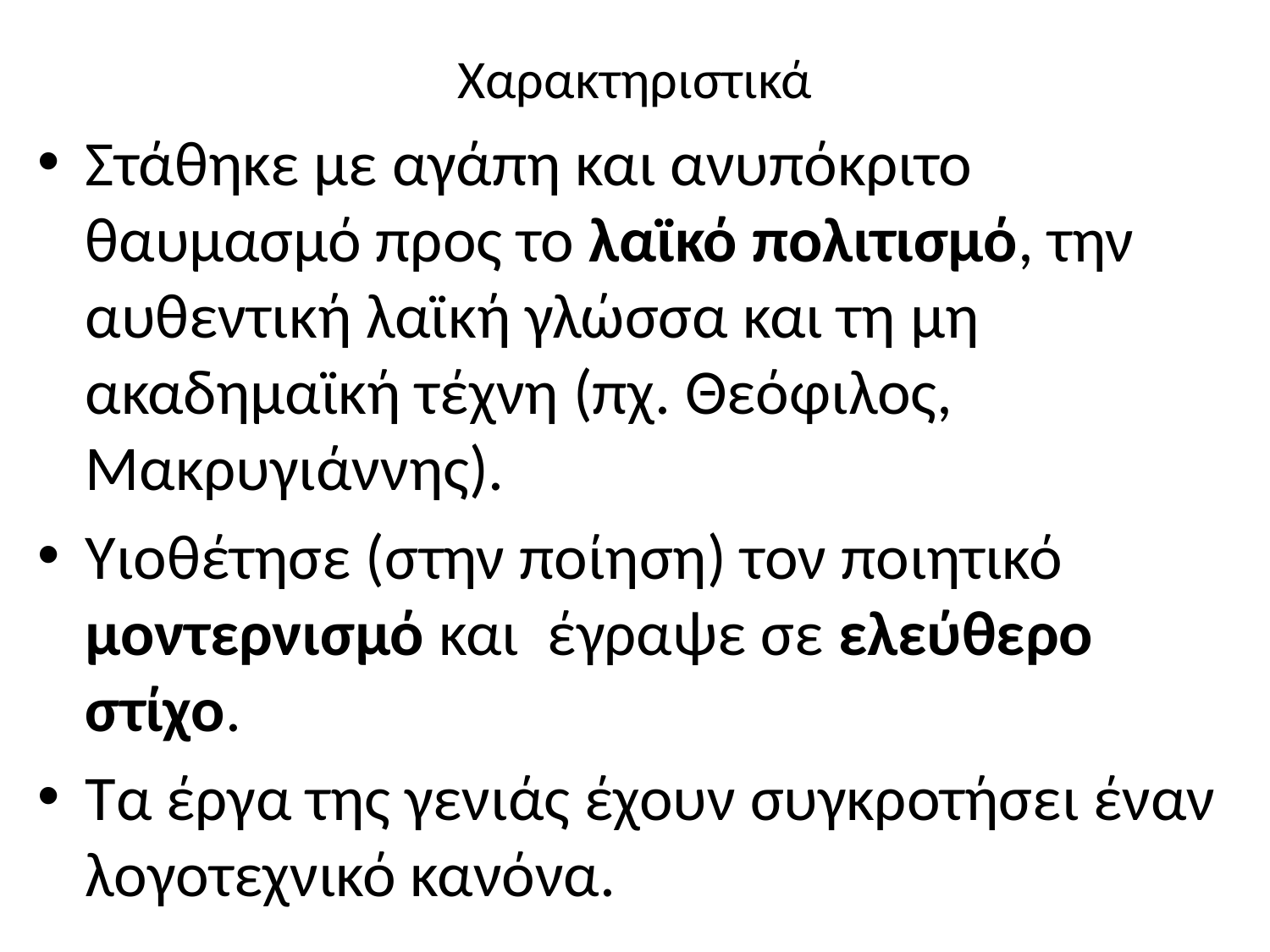

# Χαρακτηριστικά
Στάθηκε με αγάπη και ανυπόκριτο θαυμασμό προς το λαϊκό πολιτισμό, την αυθεντική λαϊκή γλώσσα και τη μη ακαδημαϊκή τέχνη (πχ. Θεόφιλος, Μακρυγιάννης).
Υιοθέτησε (στην ποίηση) τον ποιητικό μοντερνισμό και  έγραψε σε ελεύθερο στίχο.
Τα έργα της γενιάς έχουν συγκροτήσει έναν λογοτεχνικό κανόνα.